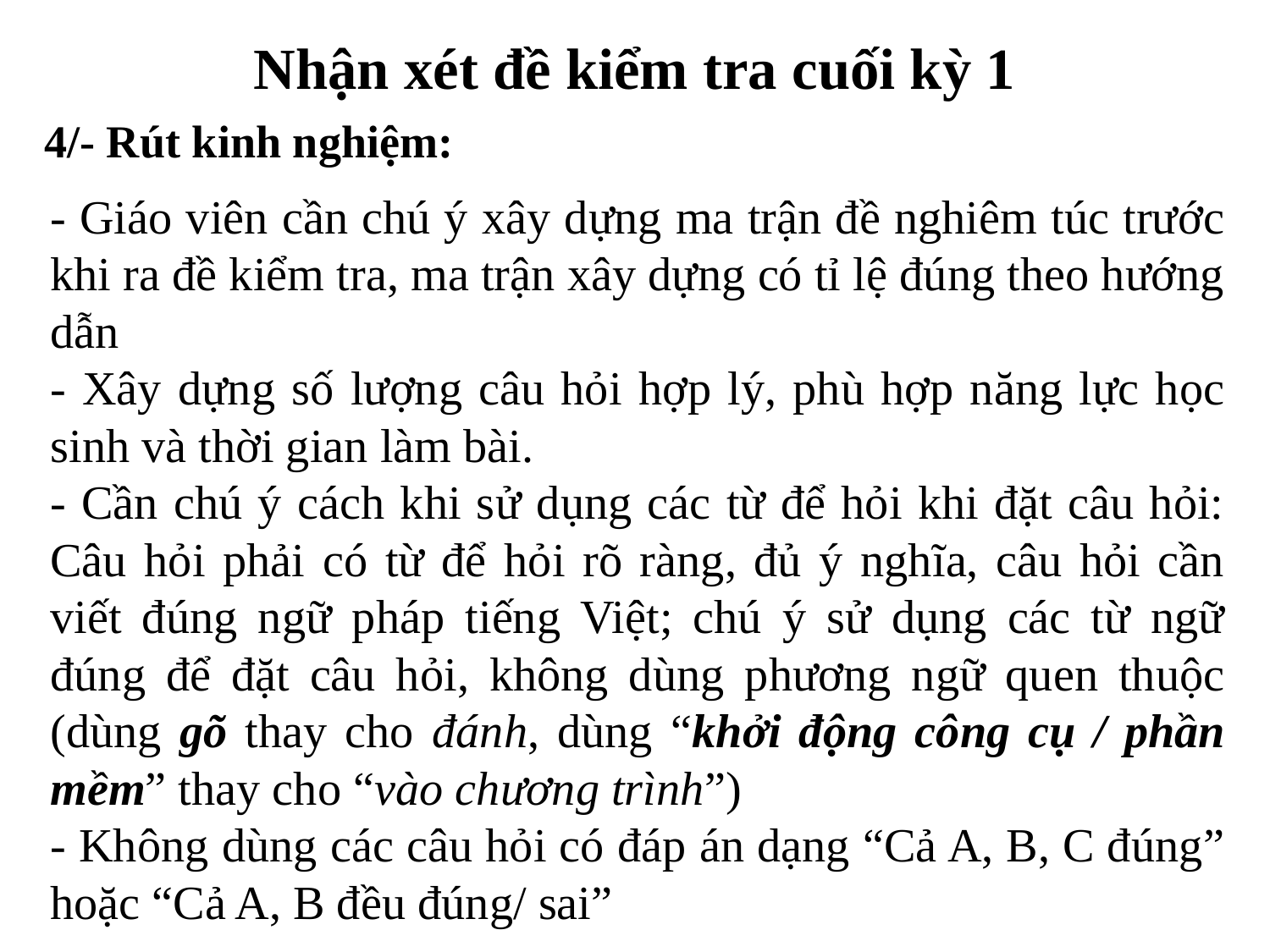

# Nhận xét đề kiểm tra cuối kỳ 1
4/- Rút kinh nghiệm:
- Giáo viên cần chú ý xây dựng ma trận đề nghiêm túc trước khi ra đề kiểm tra, ma trận xây dựng có tỉ lệ đúng theo hướng dẫn
- Xây dựng số lượng câu hỏi hợp lý, phù hợp năng lực học sinh và thời gian làm bài.
- Cần chú ý cách khi sử dụng các từ để hỏi khi đặt câu hỏi: Câu hỏi phải có từ để hỏi rõ ràng, đủ ý nghĩa, câu hỏi cần viết đúng ngữ pháp tiếng Việt; chú ý sử dụng các từ ngữ đúng để đặt câu hỏi, không dùng phương ngữ quen thuộc (dùng gõ thay cho đánh, dùng “khởi động công cụ / phần mềm” thay cho “vào chương trình”)
- Không dùng các câu hỏi có đáp án dạng “Cả A, B, C đúng” hoặc “Cả A, B đều đúng/ sai”